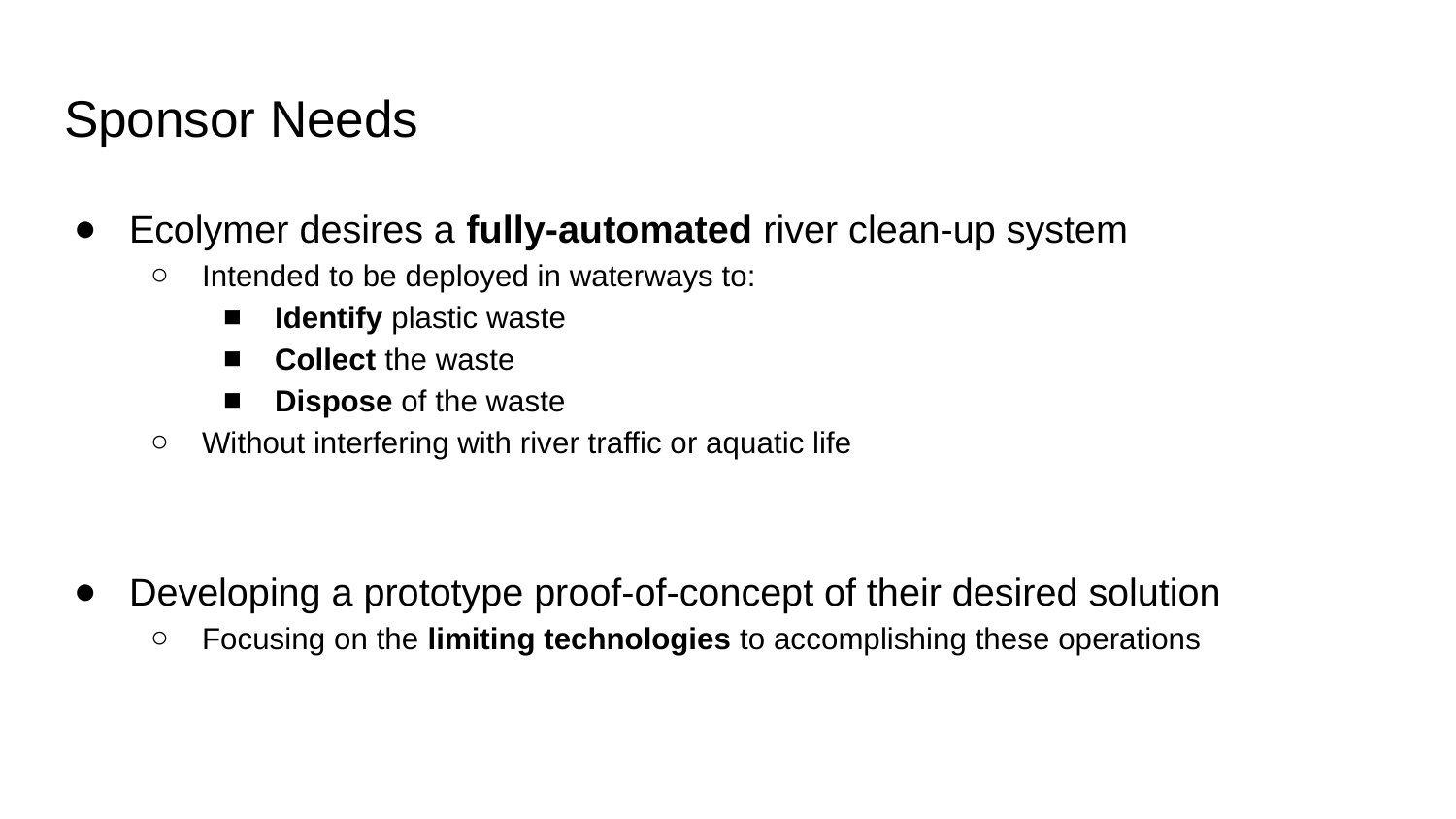

# Sponsor Needs
Ecolymer desires a fully-automated river clean-up system
Intended to be deployed in waterways to:
Identify plastic waste
Collect the waste
Dispose of the waste
Without interfering with river traffic or aquatic life

Developing a prototype proof-of-concept of their desired solution
Focusing on the limiting technologies to accomplishing these operations